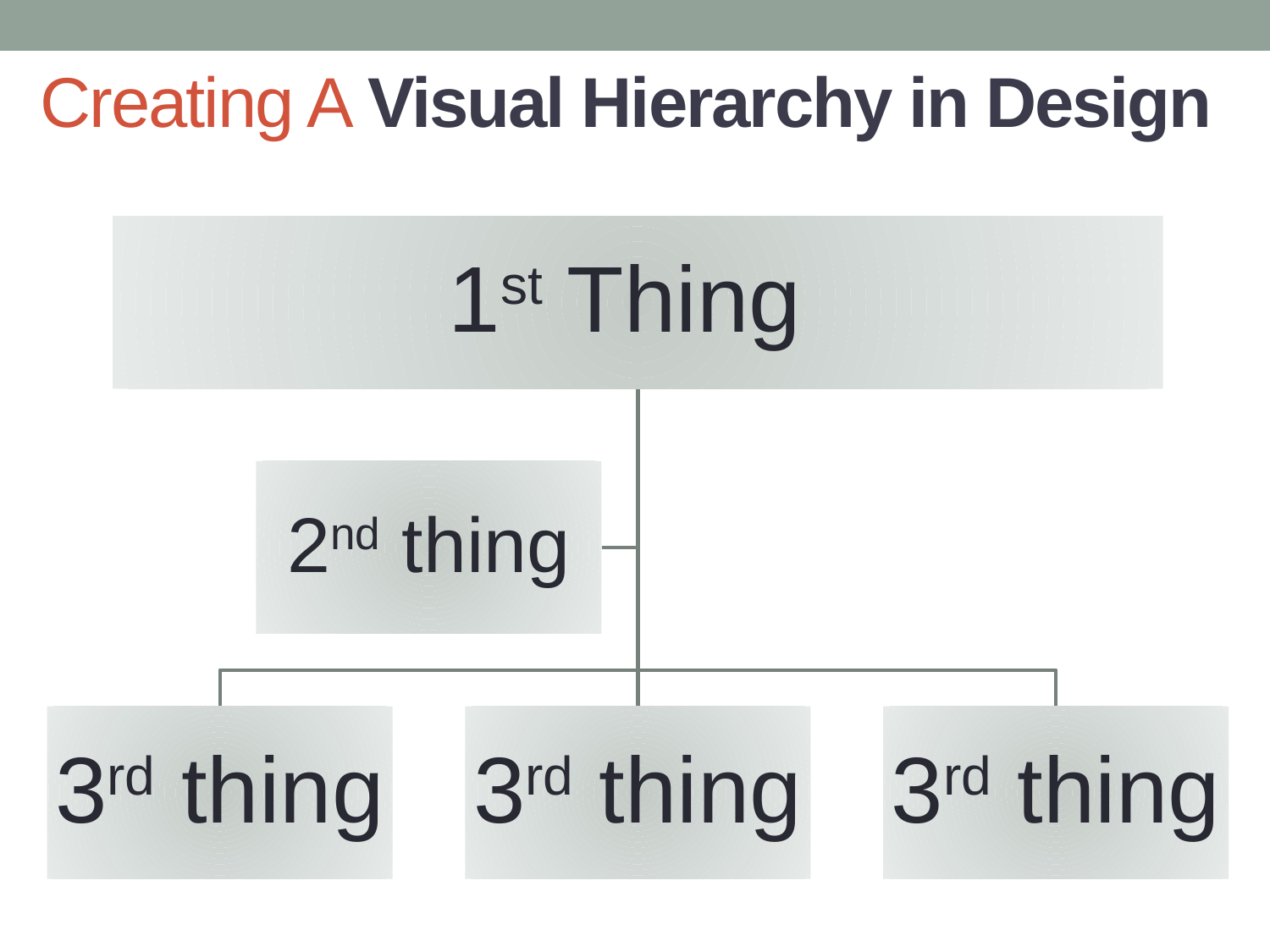

Creating A Visual Hierarchy in Design
1st Thing
3rd thing
3rd thing
3rd thing
2nd thing